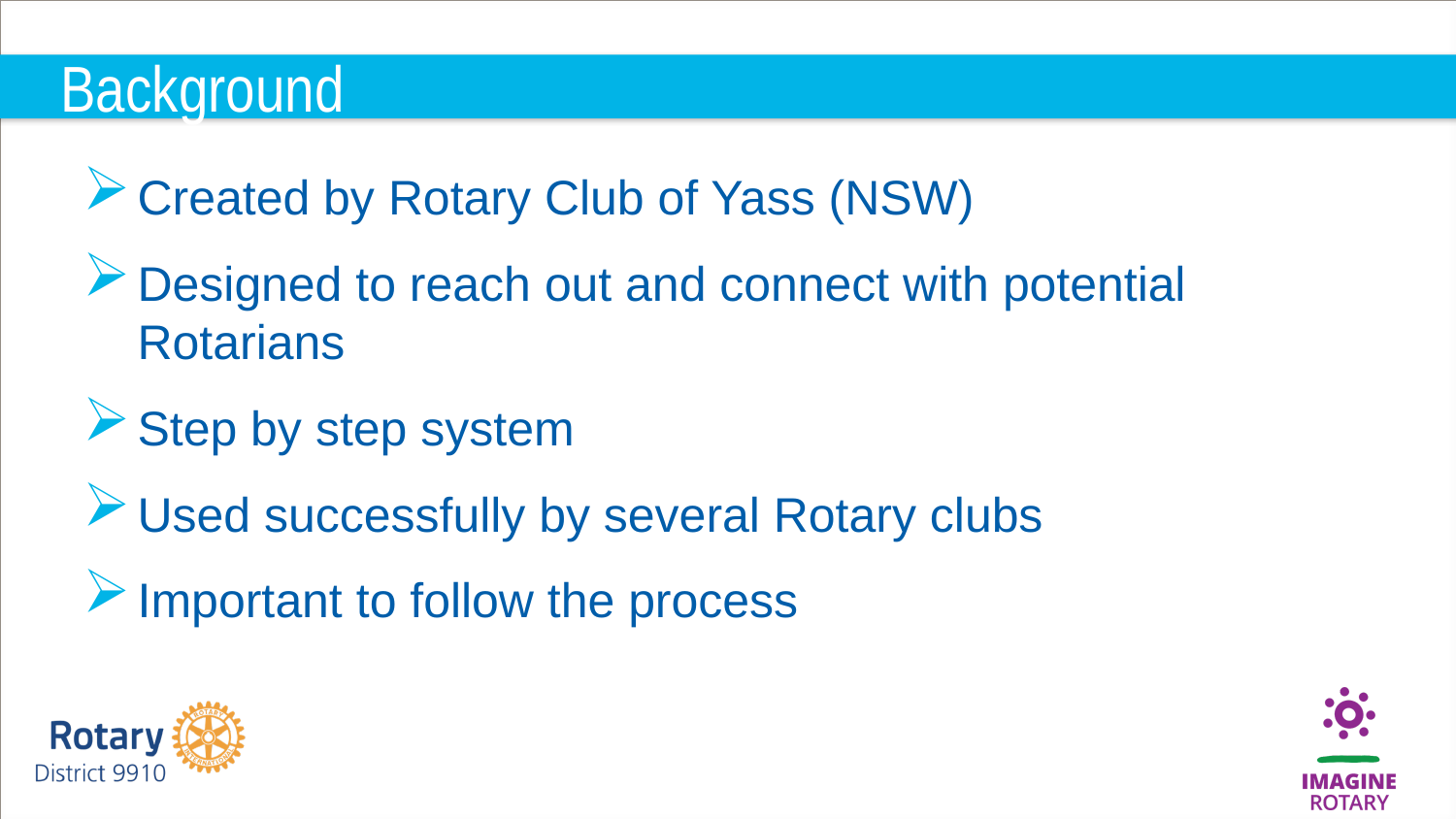

# Background
Created by Rotary Club of Yass (NSW)
Designed to reach out and connect with potential Rotarians
Step by step system
Used successfully by several Rotary clubs
Important to follow the process